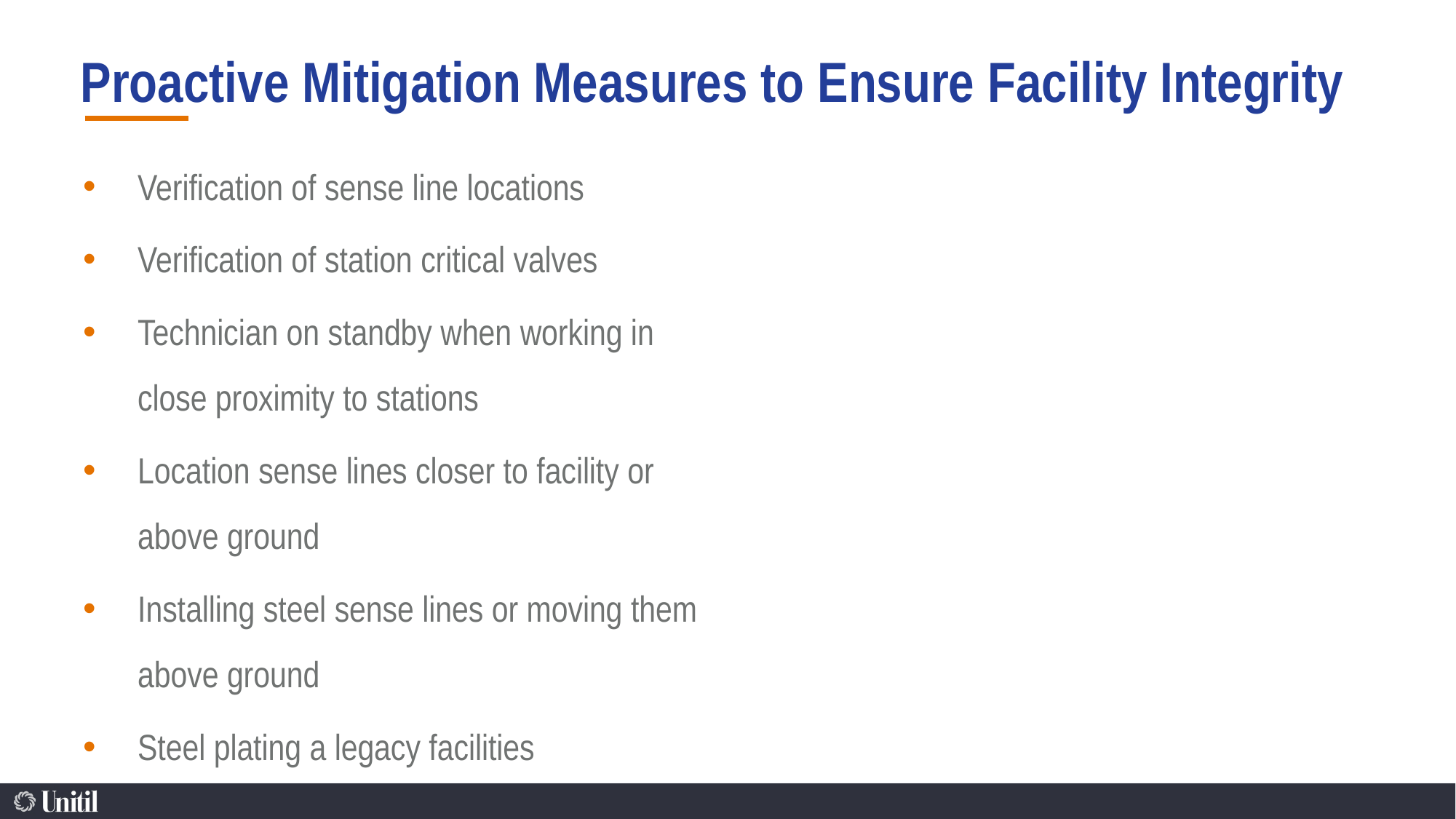

# Proactive Mitigation Measures to Ensure Facility Integrity
Verification of sense line locations
Verification of station critical valves
Technician on standby when working in close proximity to stations
Location sense lines closer to facility or above ground
Installing steel sense lines or moving them above ground
Steel plating a legacy facilities